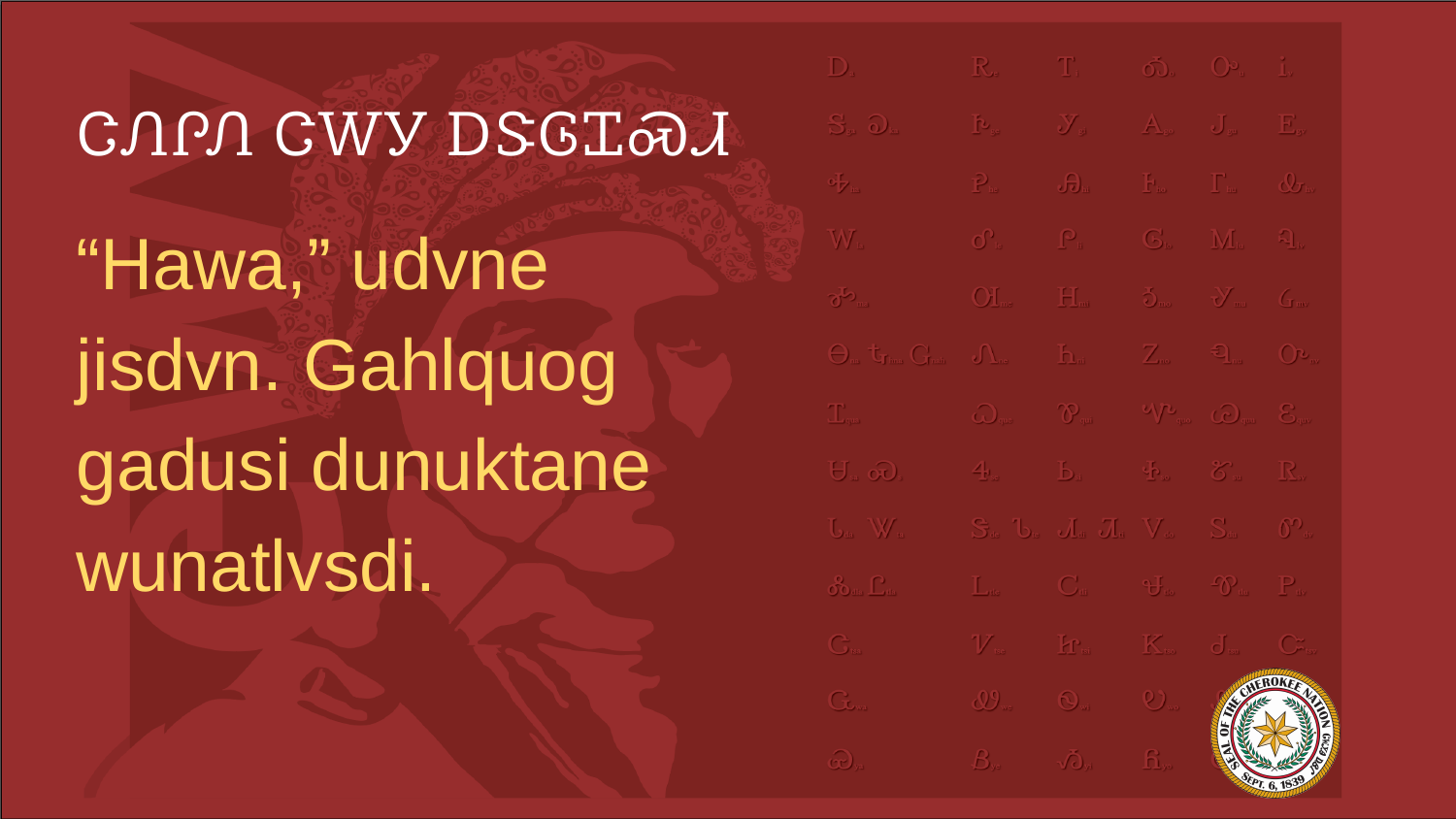

# ᏣᏁᎵᏁ ᏣᎳᎩ ᎠᏕᎶᏆᏍᏗ
“Hawa,” udvne jisdvn. Gahlquog gadusi dunuktane wunatlvsdi.